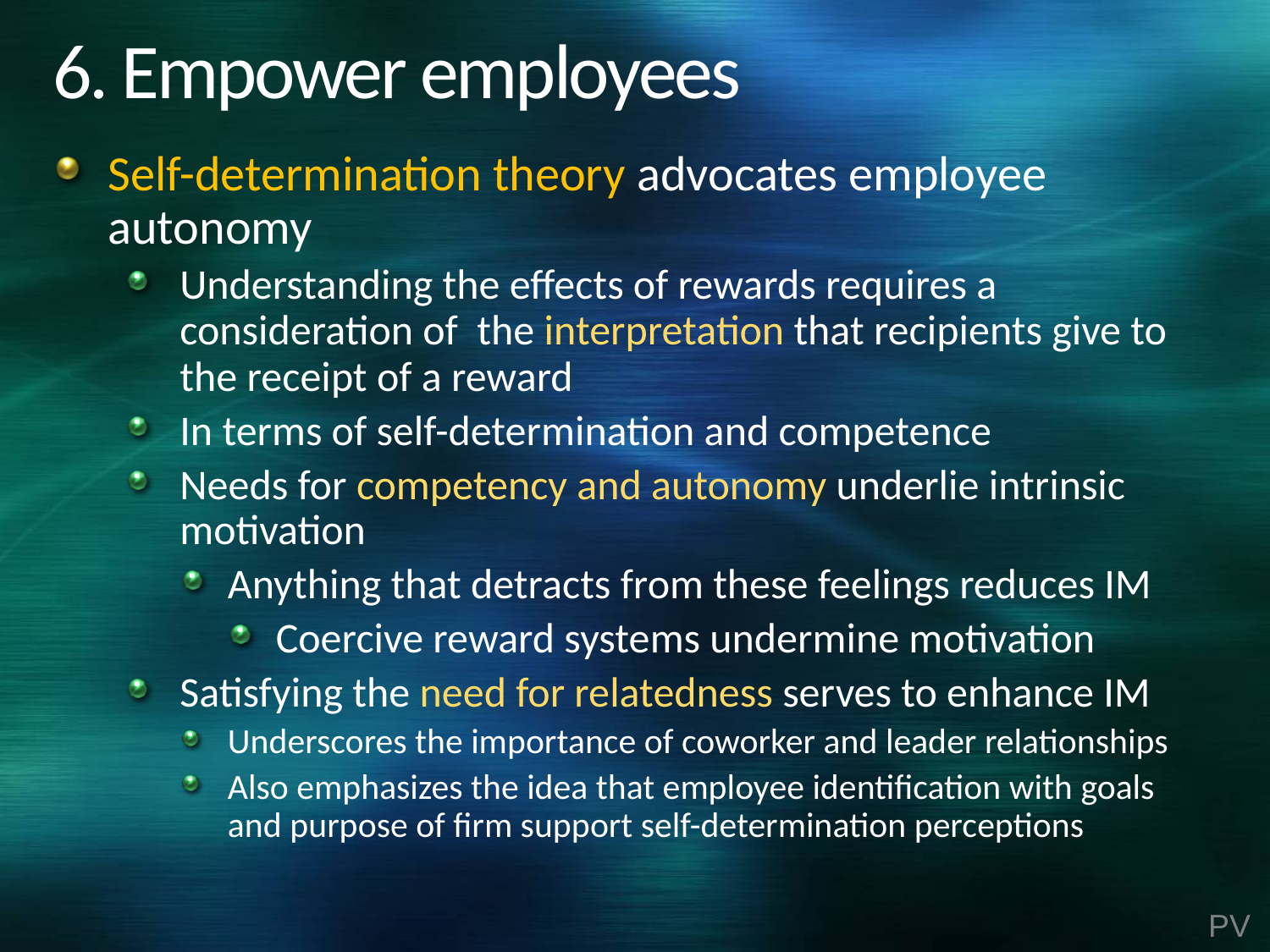

# 6. Empower employees
Self-determination theory advocates employee autonomy
Understanding the effects of rewards requires a consideration of  the interpretation that recipients give to the receipt of a reward
In terms of self-determination and competence
Needs for competency and autonomy underlie intrinsic motivation
Anything that detracts from these feelings reduces IM
Coercive reward systems undermine motivation
Satisfying the need for relatedness serves to enhance IM
Underscores the importance of coworker and leader relationships
Also emphasizes the idea that employee identification with goals and purpose of firm support self-determination perceptions